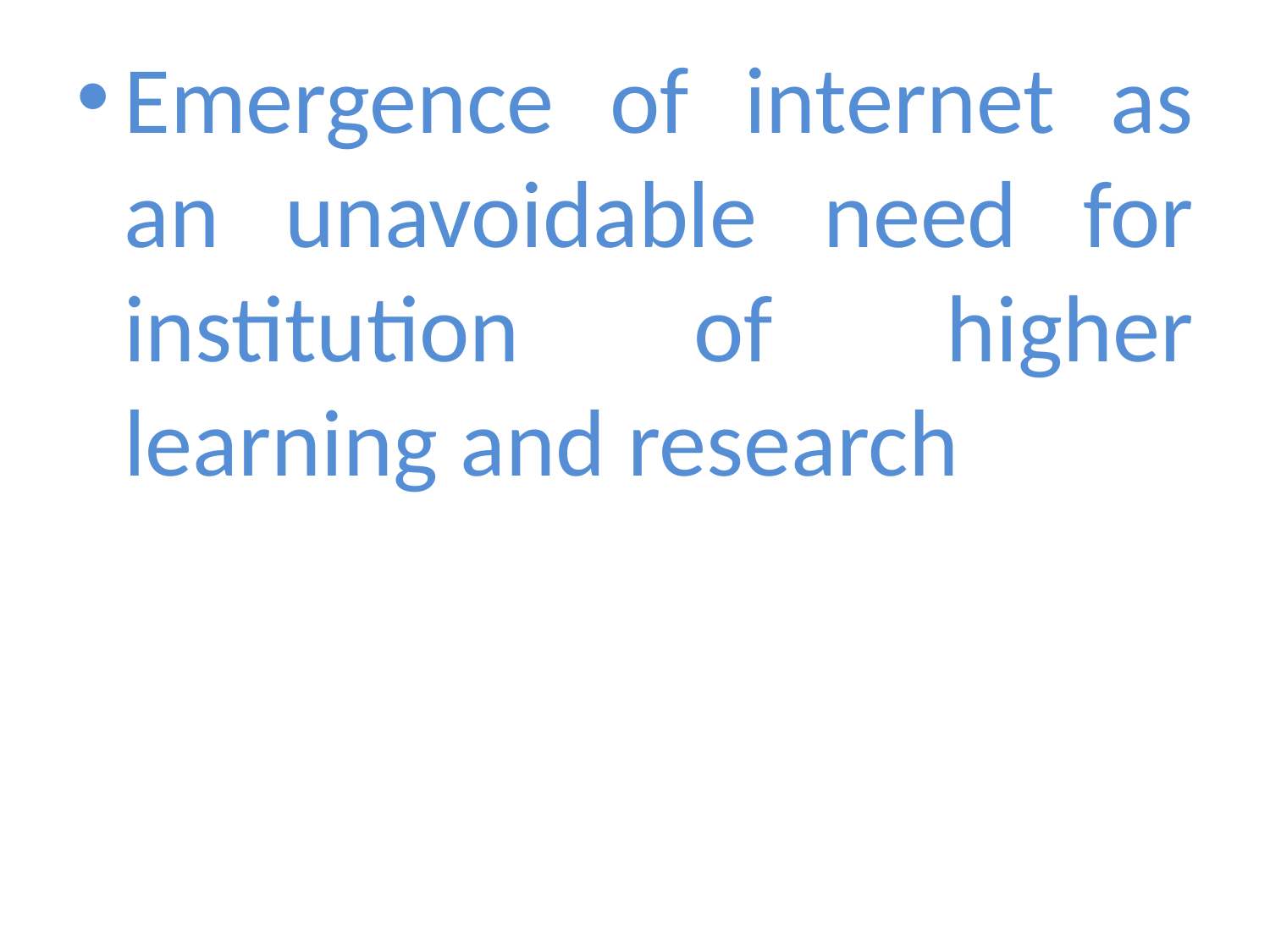

Emergence of internet as an unavoidable need for institution of higher learning and research